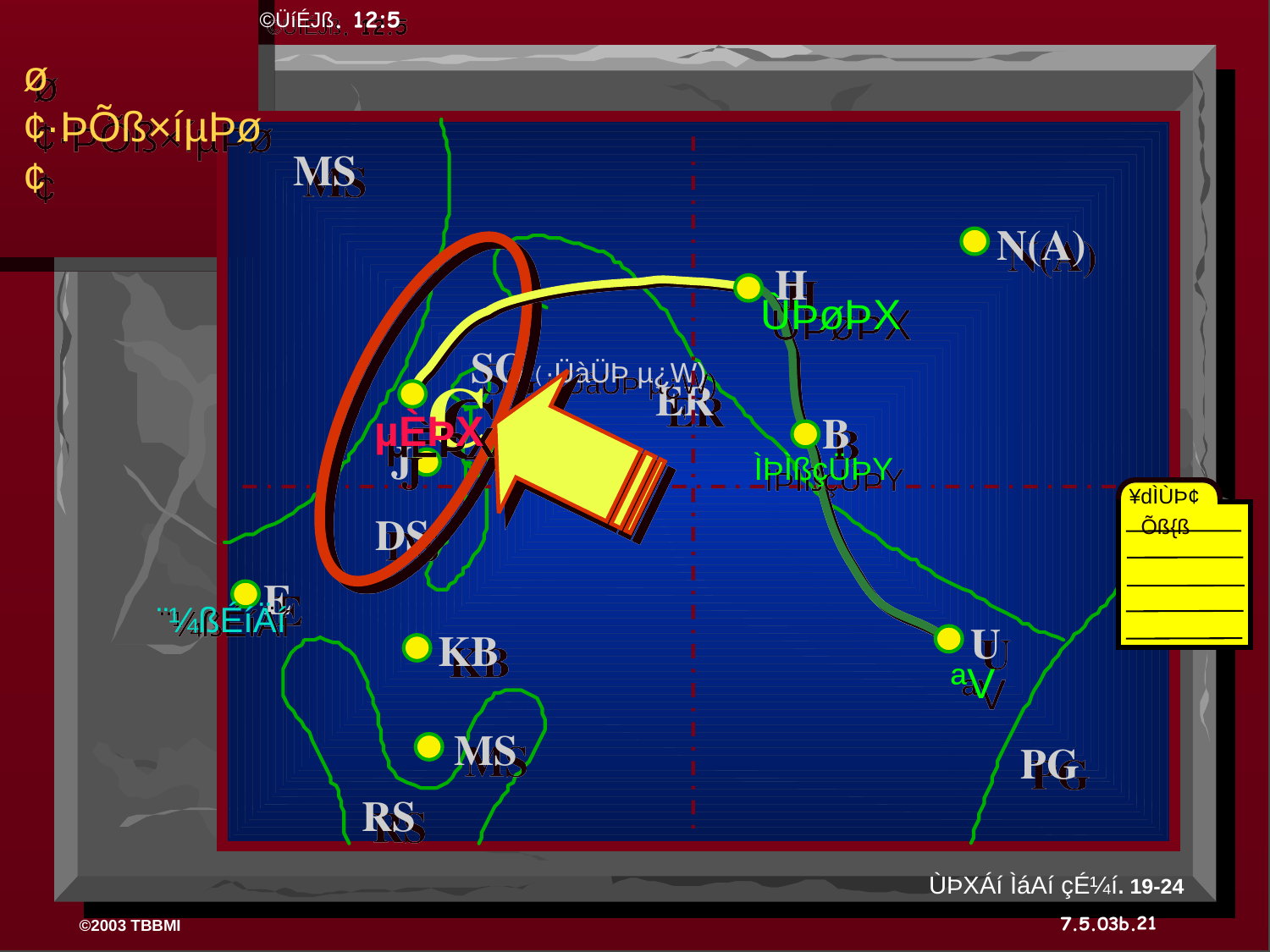

©ÜíÉJß. 12:5

ø¢·ÞÕß×íµÞø¢

MS

N(A)

H

ÙÞøÞX

SG(·ÜàÜÞ µ¿W)
C

ER

µÈÞX
B

J
MN

ÌÞÌßçÜÞY

¥dÌÙÞ¢

DS

Õß{ß

E

¨¼ßÉíÄí

U

KB

ªV
MS
PG

RS
ÙÞXÁí ÌáAí çÉ¼í. 19-24

21